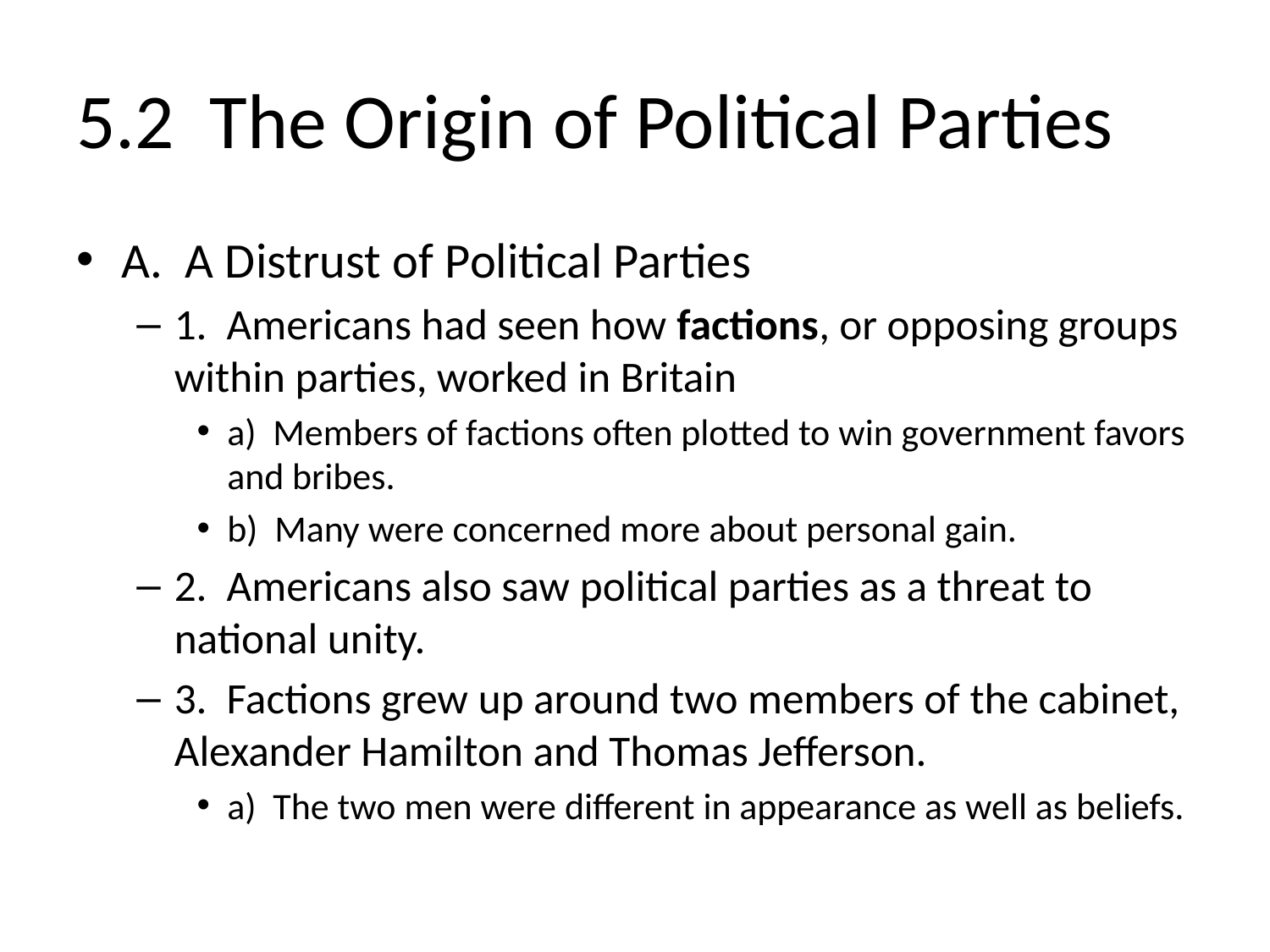

# 5.2  The Origin of Political Parties
A.  A Distrust of Political Parties
1.  Americans had seen how factions, or opposing groups within parties, worked in Britain
a)  Members of factions often plotted to win government favors and bribes.
b)  Many were concerned more about personal gain.
2.  Americans also saw political parties as a threat to national unity.
3.  Factions grew up around two members of the cabinet, Alexander Hamilton and Thomas Jefferson.
a)  The two men were different in appearance as well as beliefs.